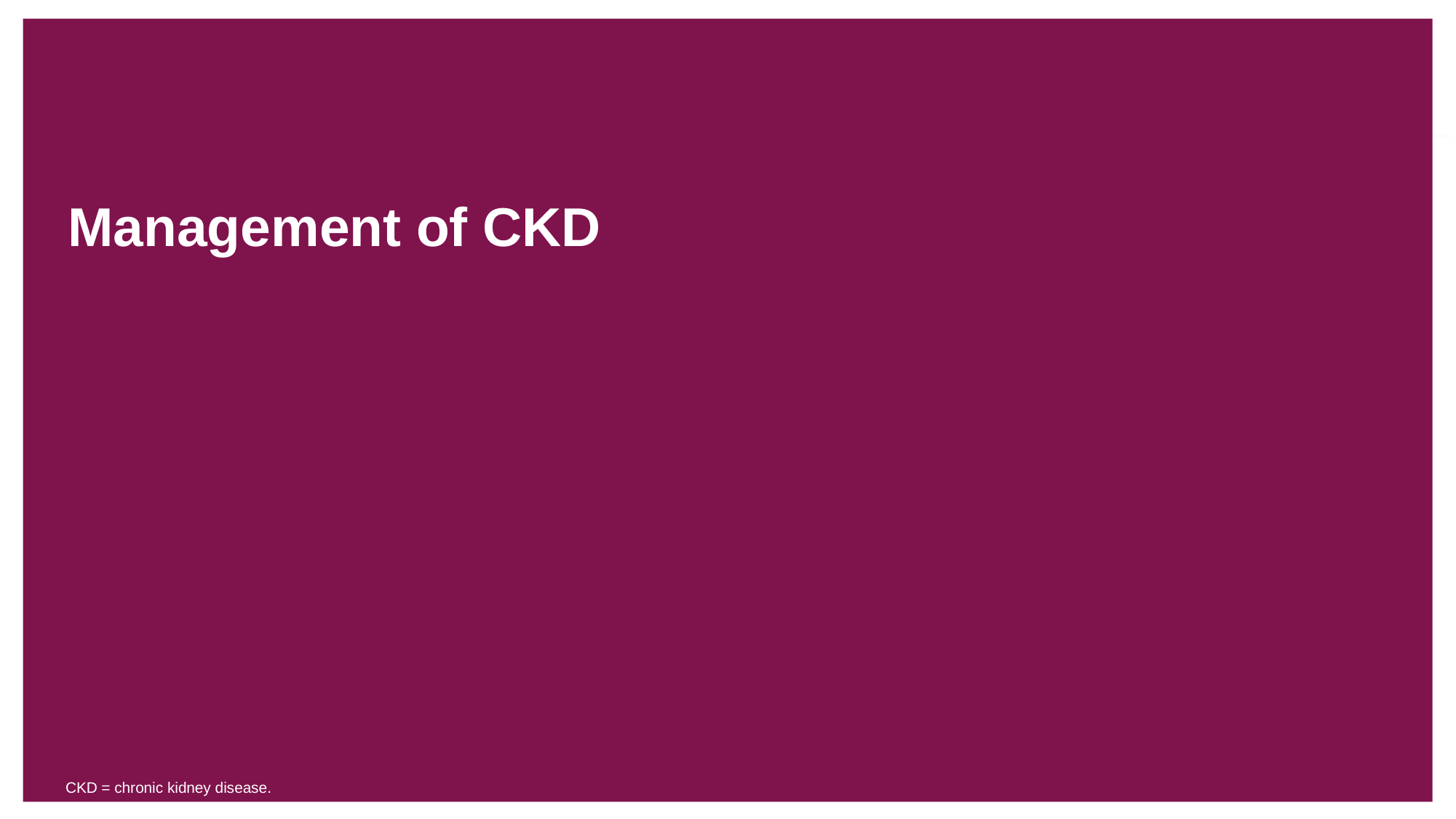

# Management of CKD

CKD = chronic kidney disease.